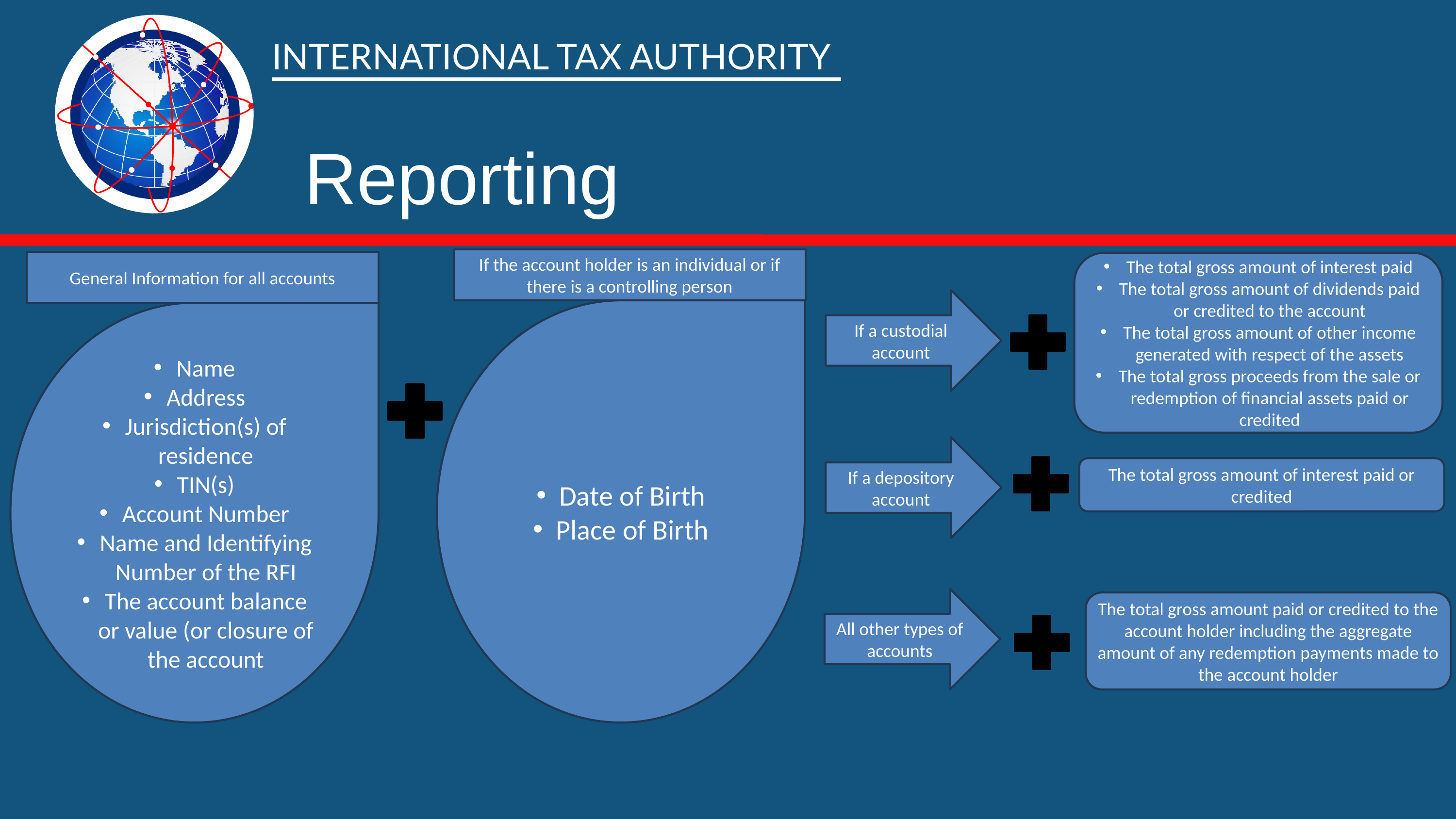

INTERNATIONAL TAX AUTHORITY

Reporting

If the account holder is an individual or if there is a controlling person
General Information for all accounts
The total gross amount of interest paid
The total gross amount of dividends paid or credited to the account
The total gross amount of other income generated with respect of the assets
The total gross proceeds from the sale or redemption of financial assets paid or credited

If a custodial account
Date of Birth
Place of Birth
Name
Address
Jurisdiction(s) of residence
TIN(s)
Account Number
Name and Identifying Number of the RFI
The account balance or value (or closure of the account

If a depository account

The total gross amount of interest paid or credited
All other types of accounts
The total gross amount paid or credited to the account holder including the aggregate amount of any redemption payments made to the account holder